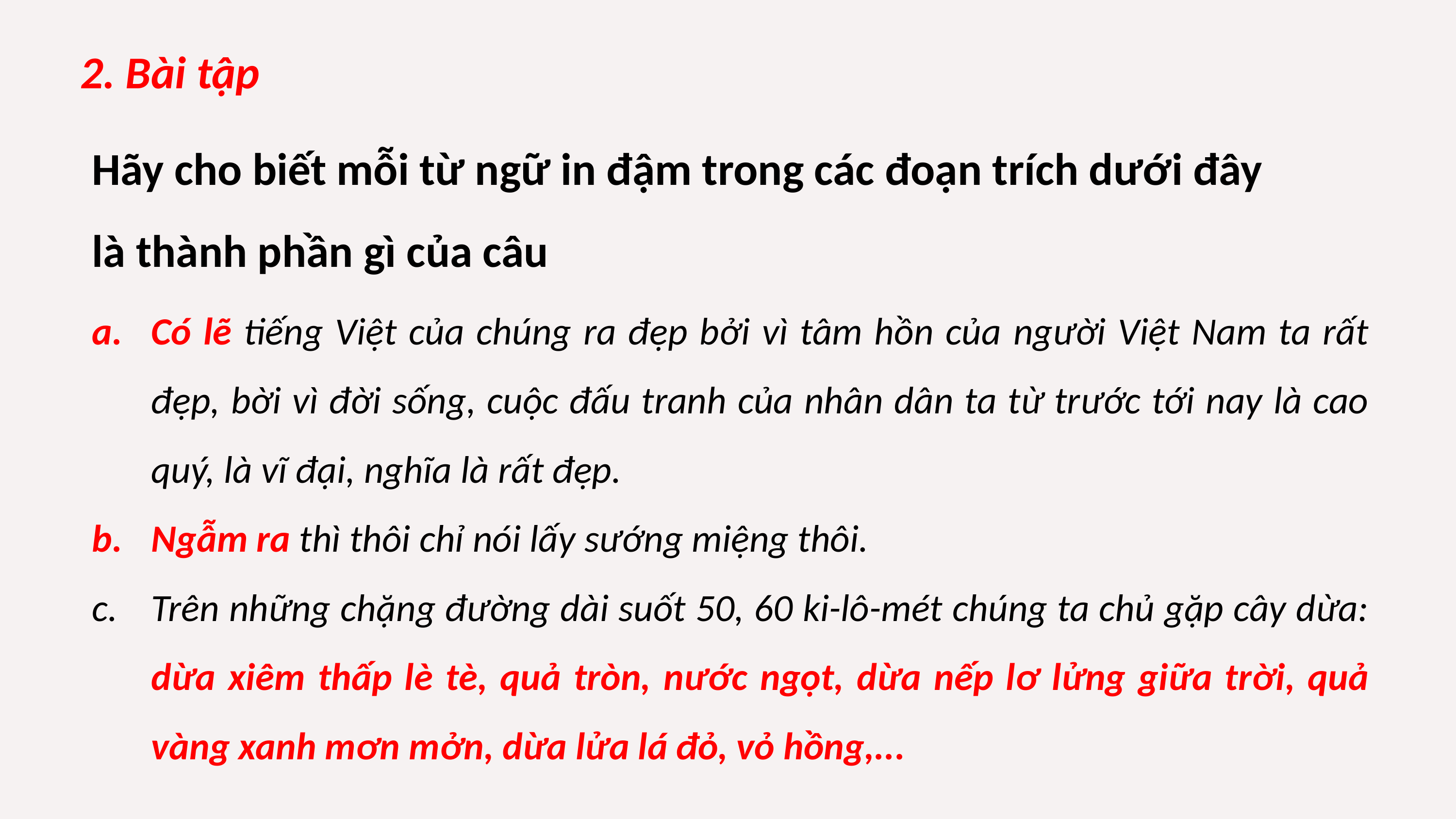

2. Bài tập
Hãy cho biết mỗi từ ngữ in đậm trong các đoạn trích dưới đây là thành phần gì của câu
Có lẽ tiếng Việt của chúng ra đẹp bởi vì tâm hồn của người Việt Nam ta rất đẹp, bời vì đời sống, cuộc đấu tranh của nhân dân ta từ trước tới nay là cao quý, là vĩ đại, nghĩa là rất đẹp.
Ngẫm ra thì thôi chỉ nói lấy sướng miệng thôi.
Trên những chặng đường dài suốt 50, 60 ki-lô-mét chúng ta chủ gặp cây dừa: dừa xiêm thấp lè tè, quả tròn, nước ngọt, dừa nếp lơ lửng giữa trời, quả vàng xanh mơn mởn, dừa lửa lá đỏ, vỏ hồng,...